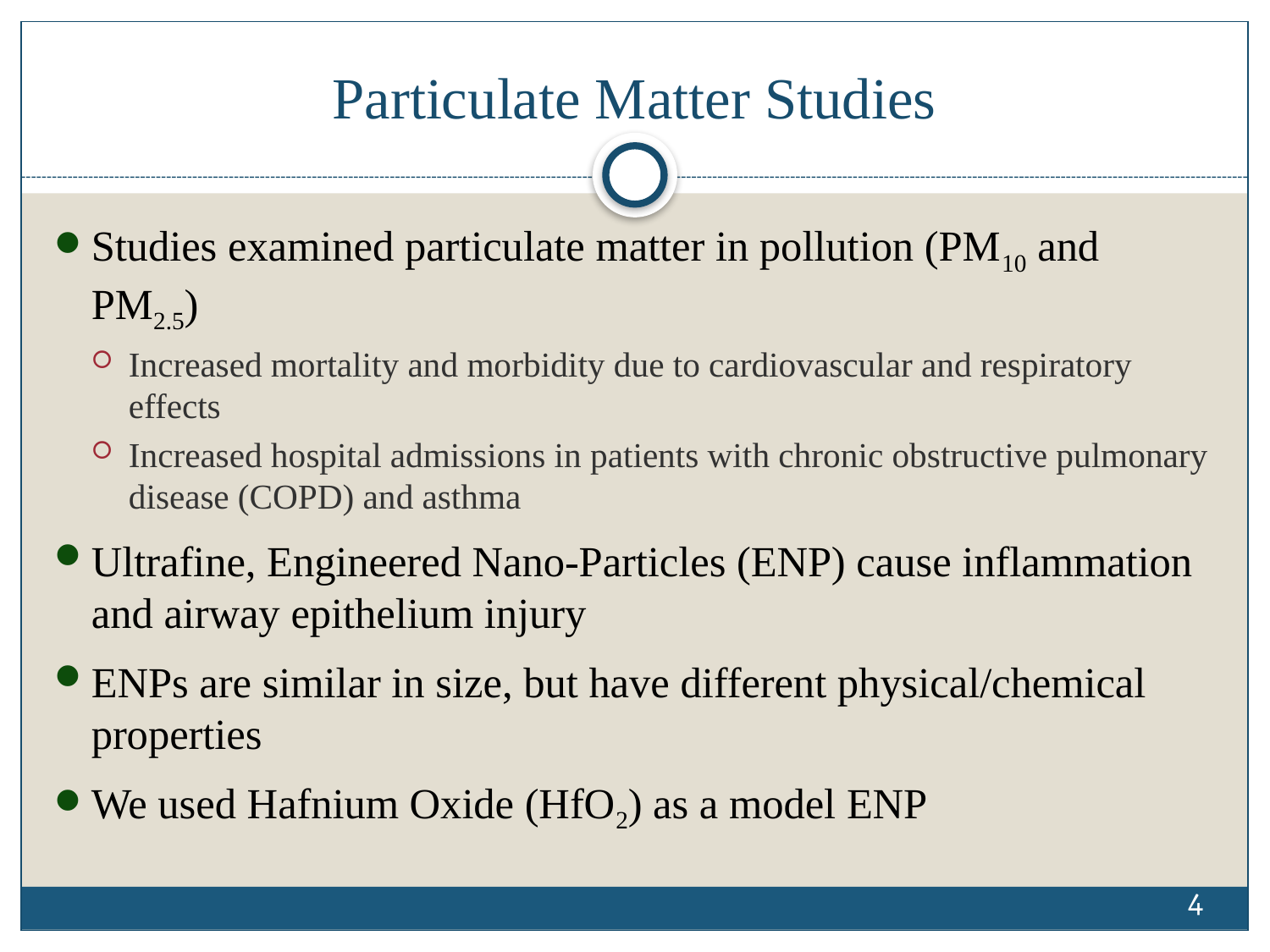

# Particulate Matter Studies
Studies examined particulate matter in pollution (PM10 and PM2.5)
Increased mortality and morbidity due to cardiovascular and respiratory effects
Increased hospital admissions in patients with chronic obstructive pulmonary disease (COPD) and asthma
Ultrafine, Engineered Nano-Particles (ENP) cause inflammation and airway epithelium injury
ENPs are similar in size, but have different physical/chemical properties
We used Hafnium Oxide (HfO2) as a model ENP

4